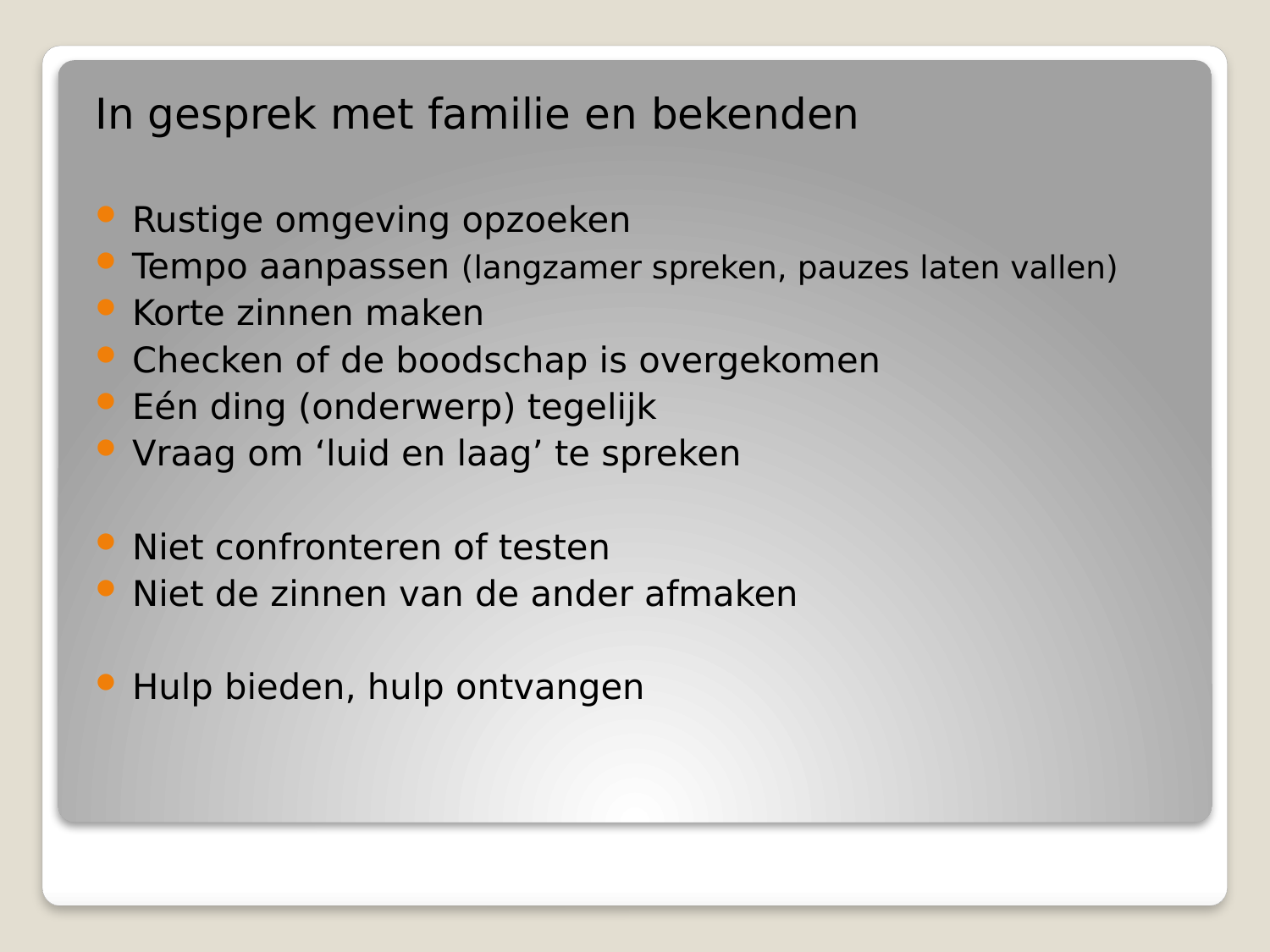

In gesprek met familie en bekenden

Rustige omgeving opzoeken
Tempo aanpassen (langzamer spreken, pauzes laten vallen)
Korte zinnen maken
Checken of de boodschap is overgekomen
Eén ding (onderwerp) tegelijk
Vraag om ‘luid en laag’ te spreken

Niet confronteren of testen
Niet de zinnen van de ander afmaken

Hulp bieden, hulp ontvangen